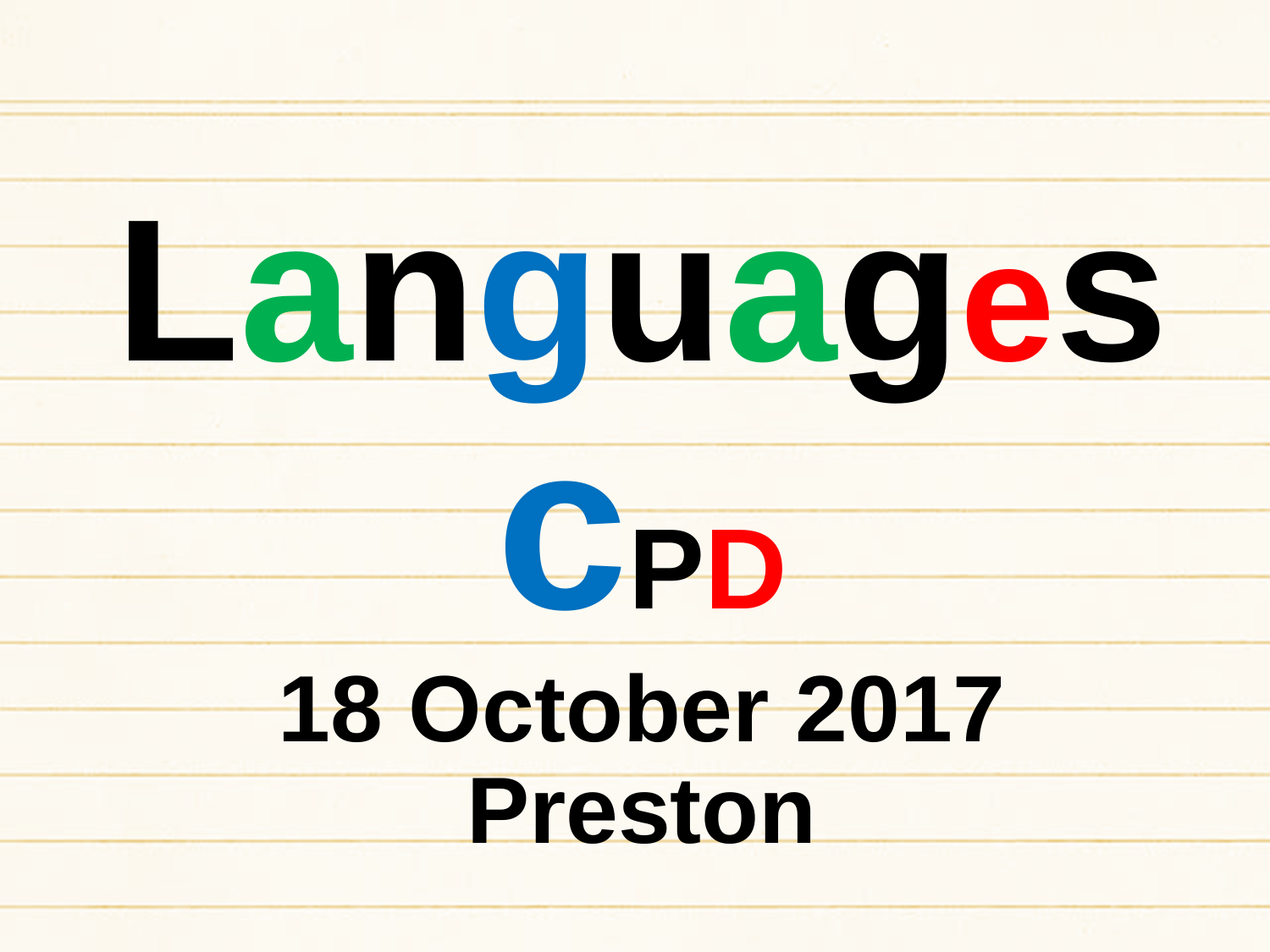

# Languages cPD 18 October 2017 Preston